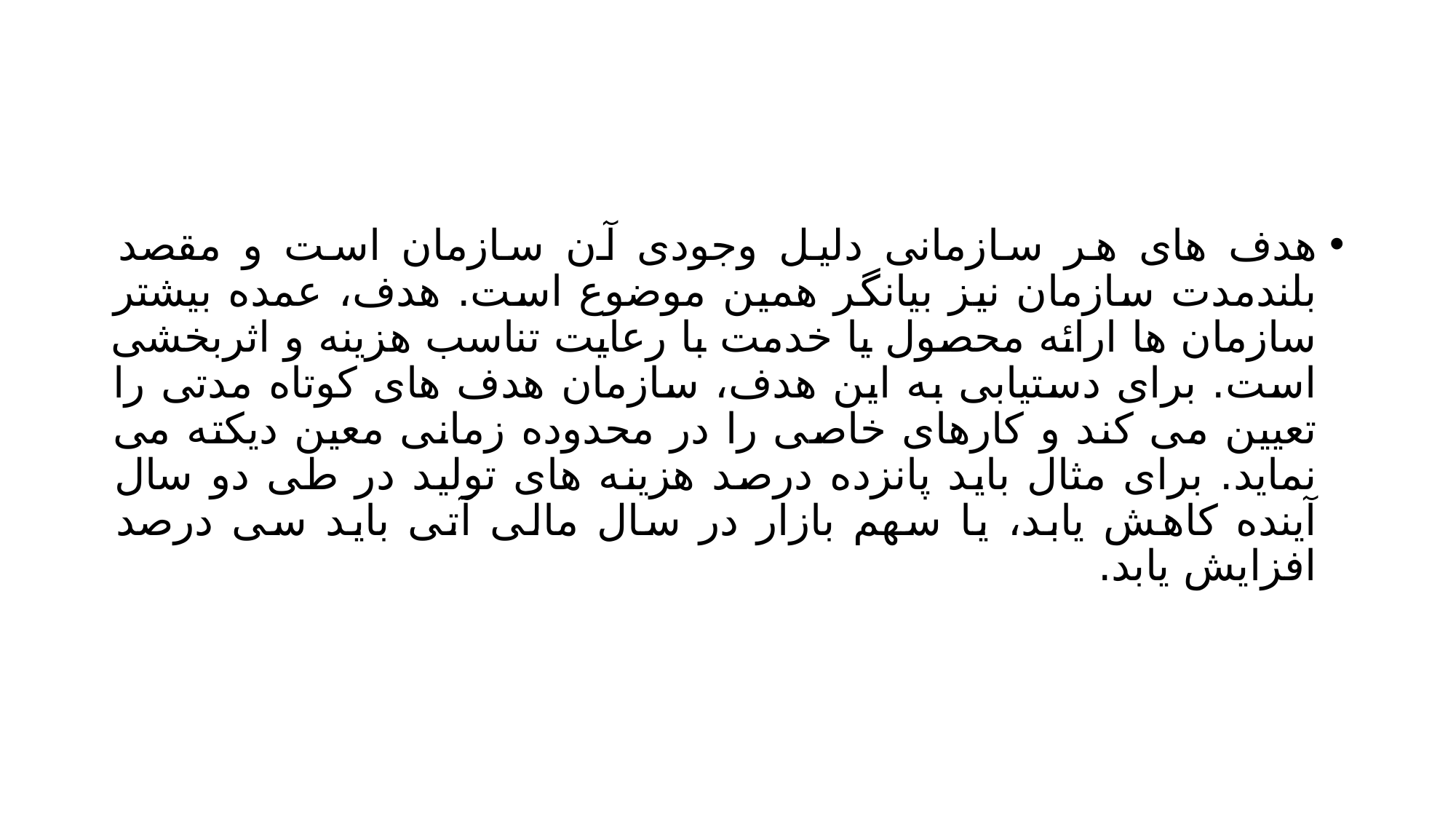

#
هدف های هر سازمانی دلیل وجودی آن سازمان است و مقصد بلندمدت سازمان نیز بیانگر همین موضوع است. هدف، عمده بیشتر سازمان ها ارائه محصول یا خدمت با رعایت تناسب هزینه و اثربخشی است. برای دستیابی به این هدف، سازمان هدف های کوتاه مدتی را تعیین می کند و کارهای خاصی را در محدوده زمانی معین دیکته می نماید. برای مثال باید پانزده درصد هزینه های تولید در طی دو سال آینده کاهش یابد، یا سهم بازار در سال مالی آتی باید سی درصد افزایش یابد.